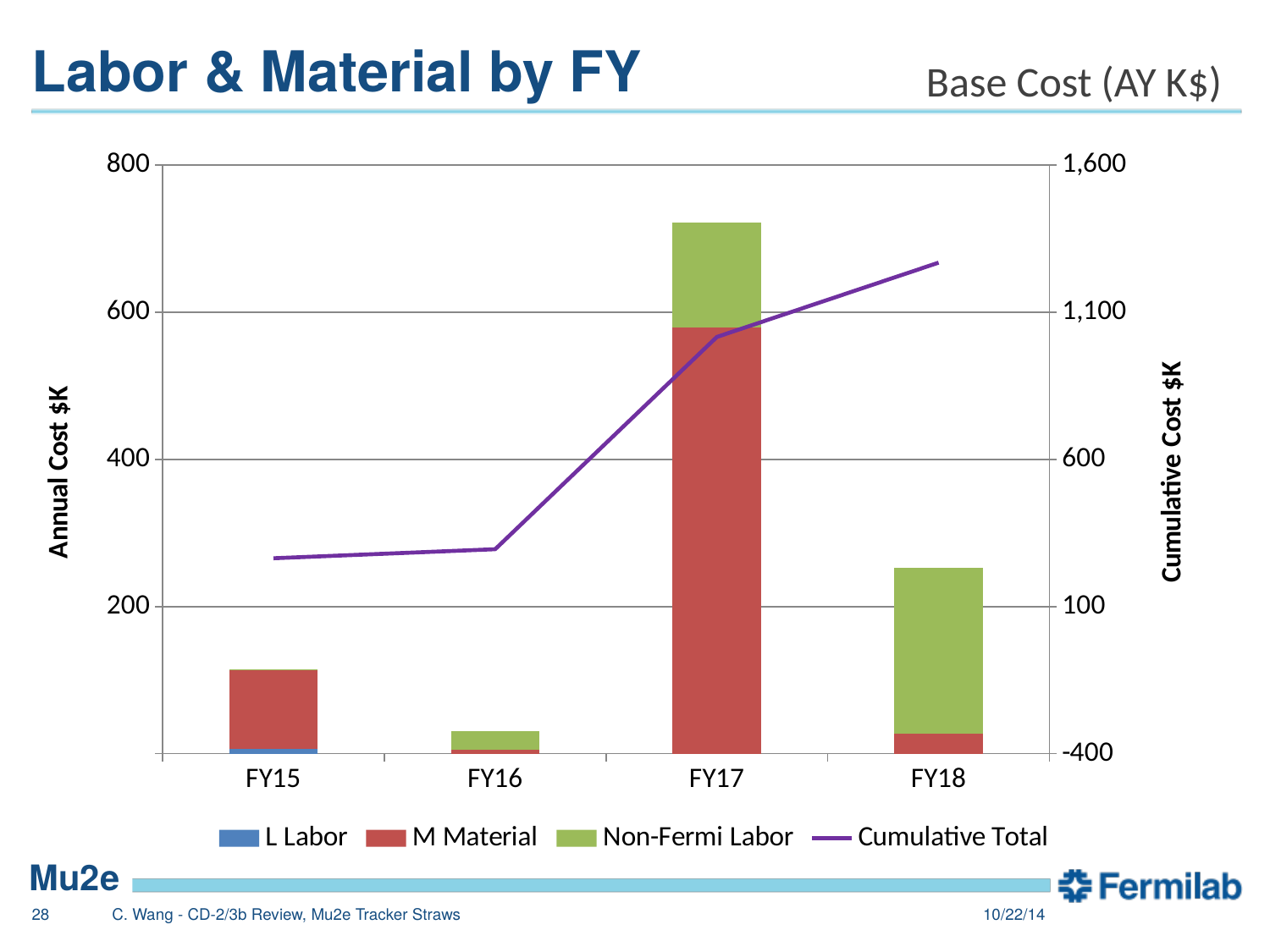

# Labor & Material by FY
Base Cost (AY K$)

### Chart

| Category | L Labor | M Material | Non-Fermi Labor | Cumulative Total |
|---|---|---|---|---|
| 42277 | 6942.931700000001 | 107246.6147 | 463.2361 | 263857.4266 |
| 42643 | 0.0 | 5449.8666 | 25300.2027 | 294607.4959 |
| 43008 | 0.0 | 579356.0057999999 | 142056.3619 | 1016019.8635999999 |
| 43373 | 0.0 | 27498.029700000003 | 224903.0642 | 1268420.9575 |
28
C. Wang - CD-2/3b Review, Mu2e Tracker Straws
10/22/14